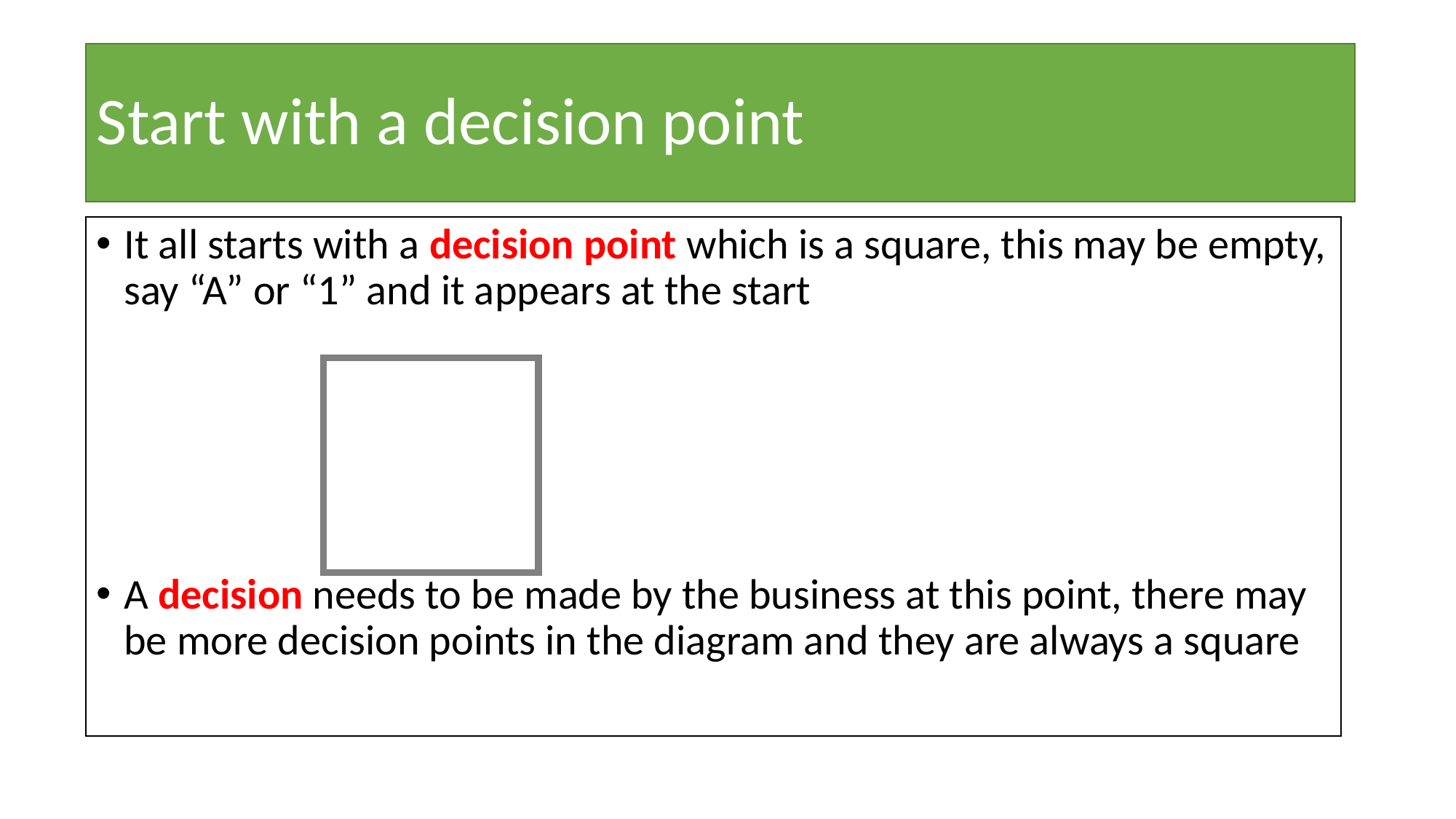

# Start with a decision point
It all starts with a decision point which is a square, this may be empty, say “A” or “1” and it appears at the start

A decision needs to be made by the business at this point, there may be more decision points in the diagram and they are always a square